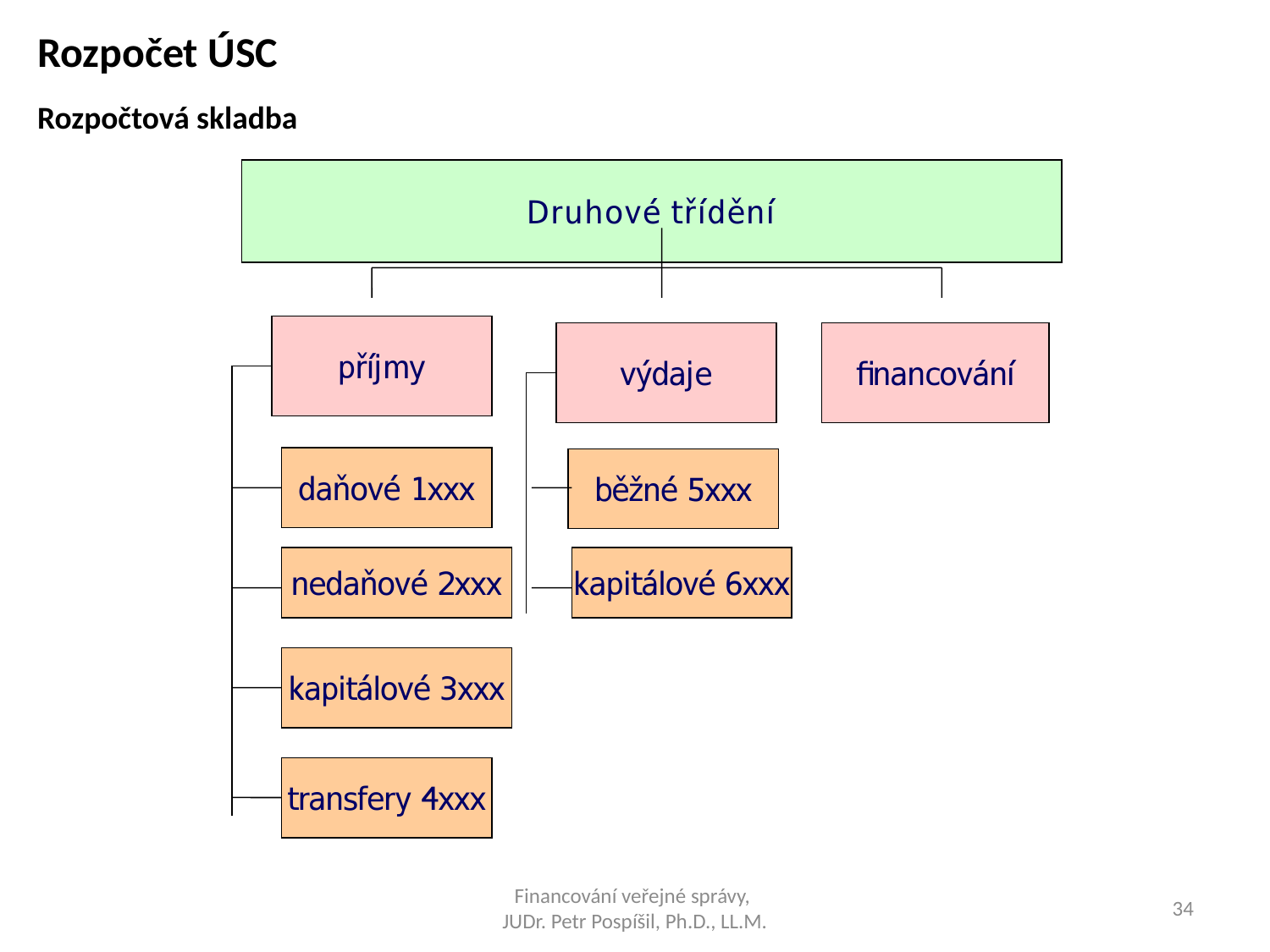

Rozpočet ÚSC

Rozpočtová skladba
Druhové třídění

příjmy
financování
výdaje
daňové 1xxx
běžné 5xxx

nedaňové 2xxx
kapitálové 6xxx

kapitálové 3xxx

transfery 4xxx

Financování veřejné správy,
JUDr. Petr Pospíšil, Ph.D., LL.M.
34